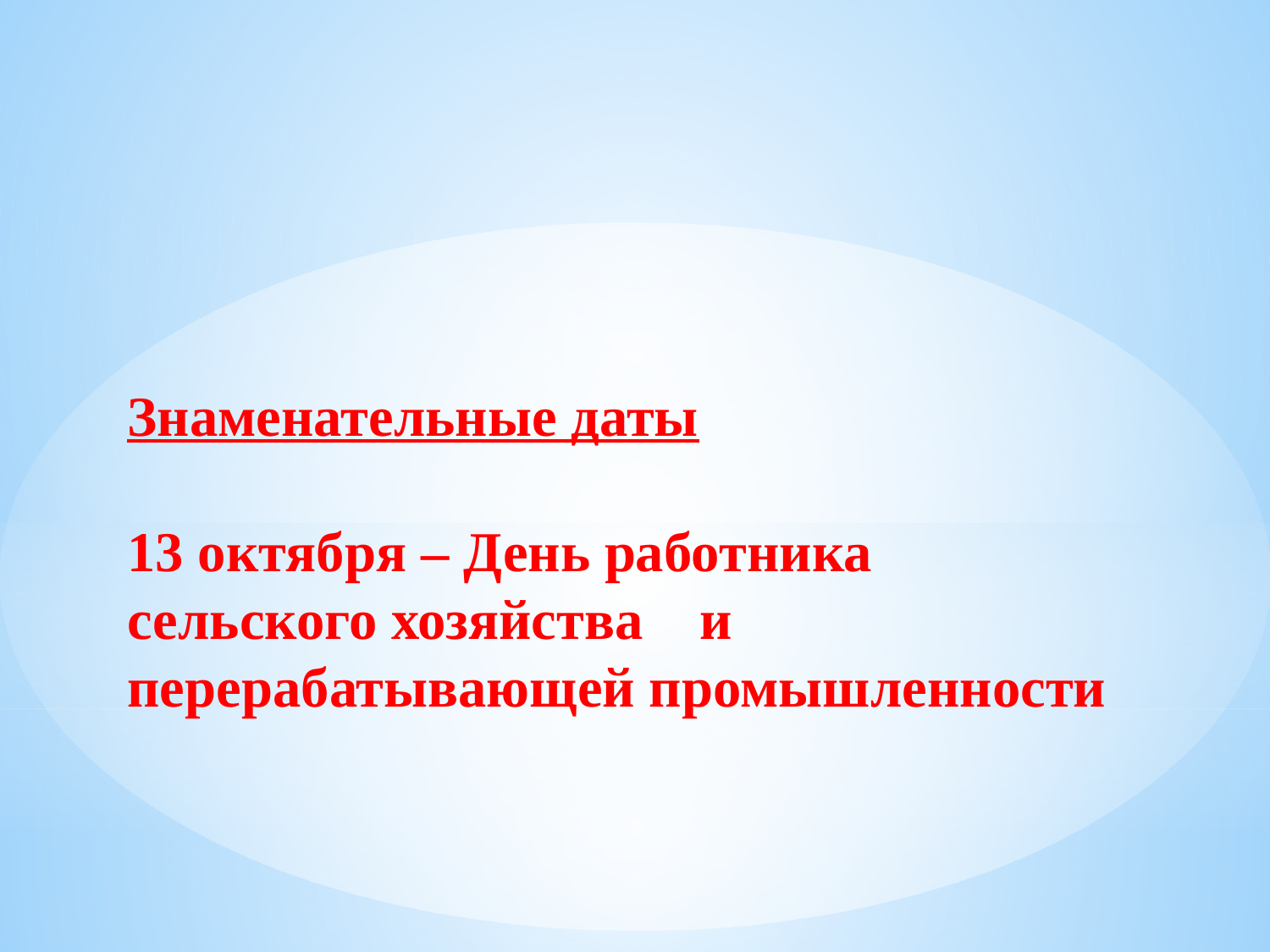

Знаменательные даты

13 октября – День работника сельского хозяйства    и перерабатывающей промышленности